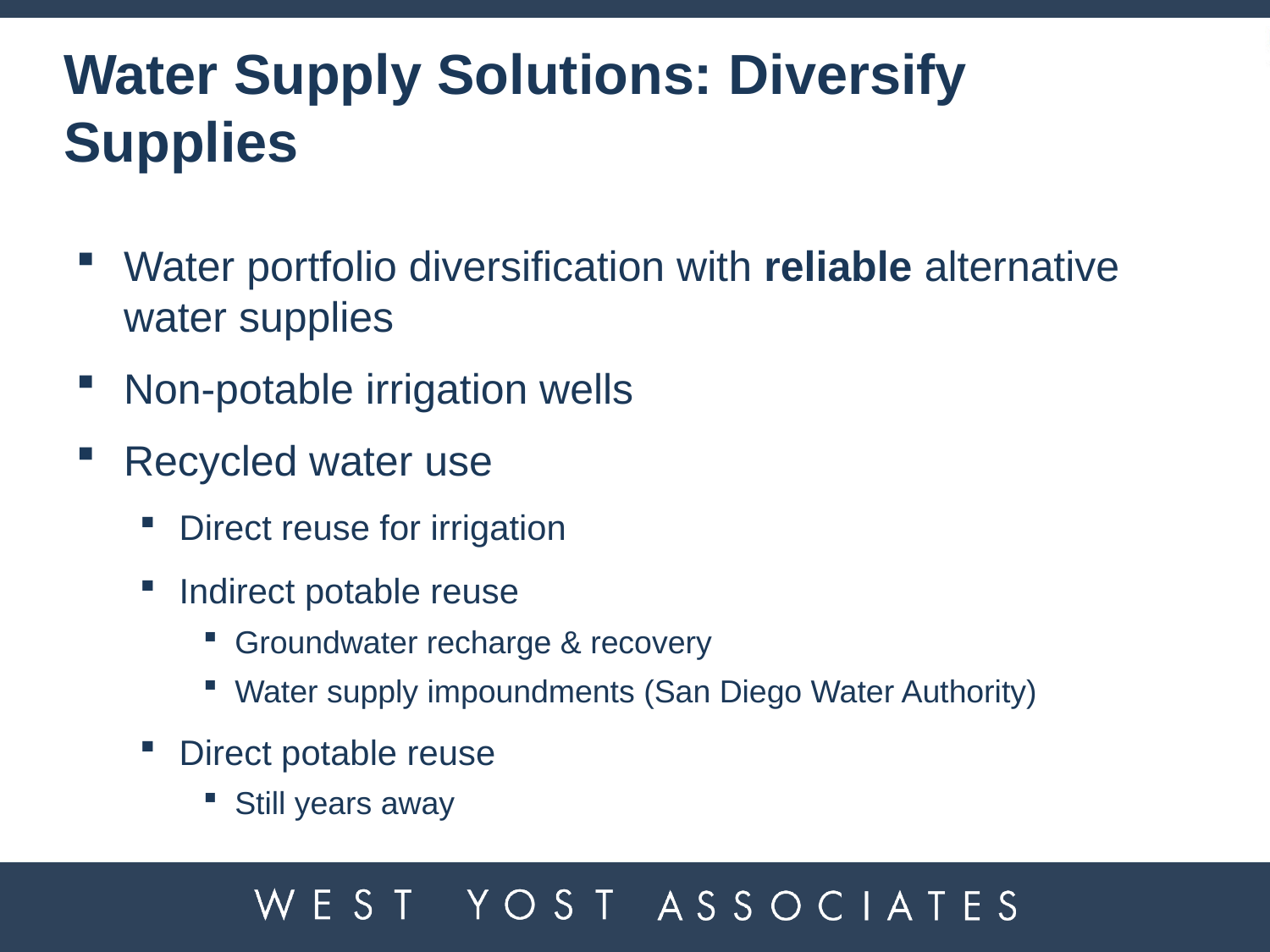

# Water Supply Solutions: Diversify Supplies
Water portfolio diversification with reliable alternative water supplies
Non-potable irrigation wells
Recycled water use
Direct reuse for irrigation
Indirect potable reuse
Groundwater recharge & recovery
Water supply impoundments (San Diego Water Authority)
Direct potable reuse
Still years away